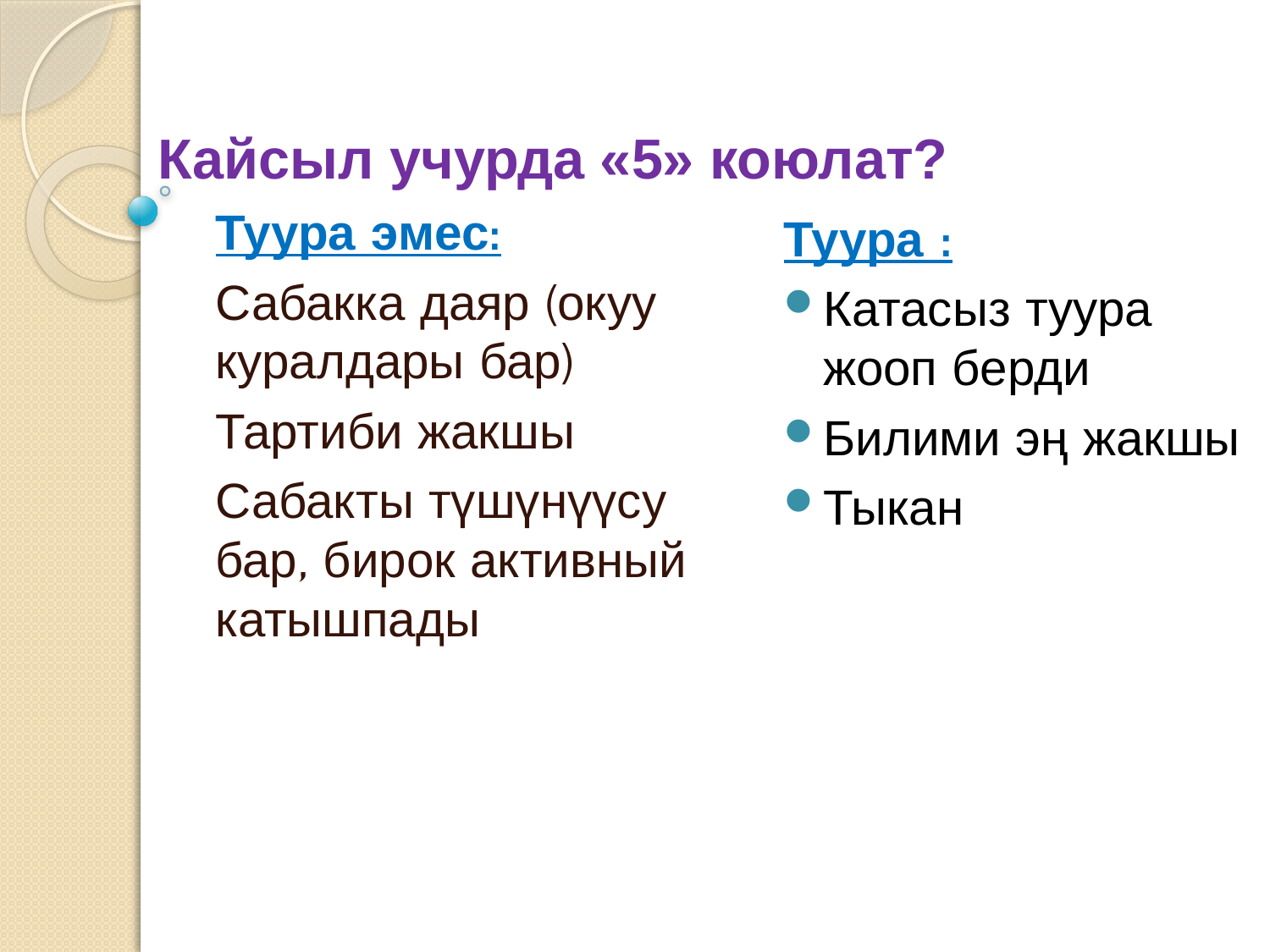

# Кайсыл учурда «5» коюлат?
Туура эмес:
Сабакка даяр (окуу куралдары бар)
Тартиби жакшы
Сабакты түшүнүүсу бар, бирок активный катышпады
Туура :
Катасыз туура жооп берди
Билими эң жакшы
Тыкан